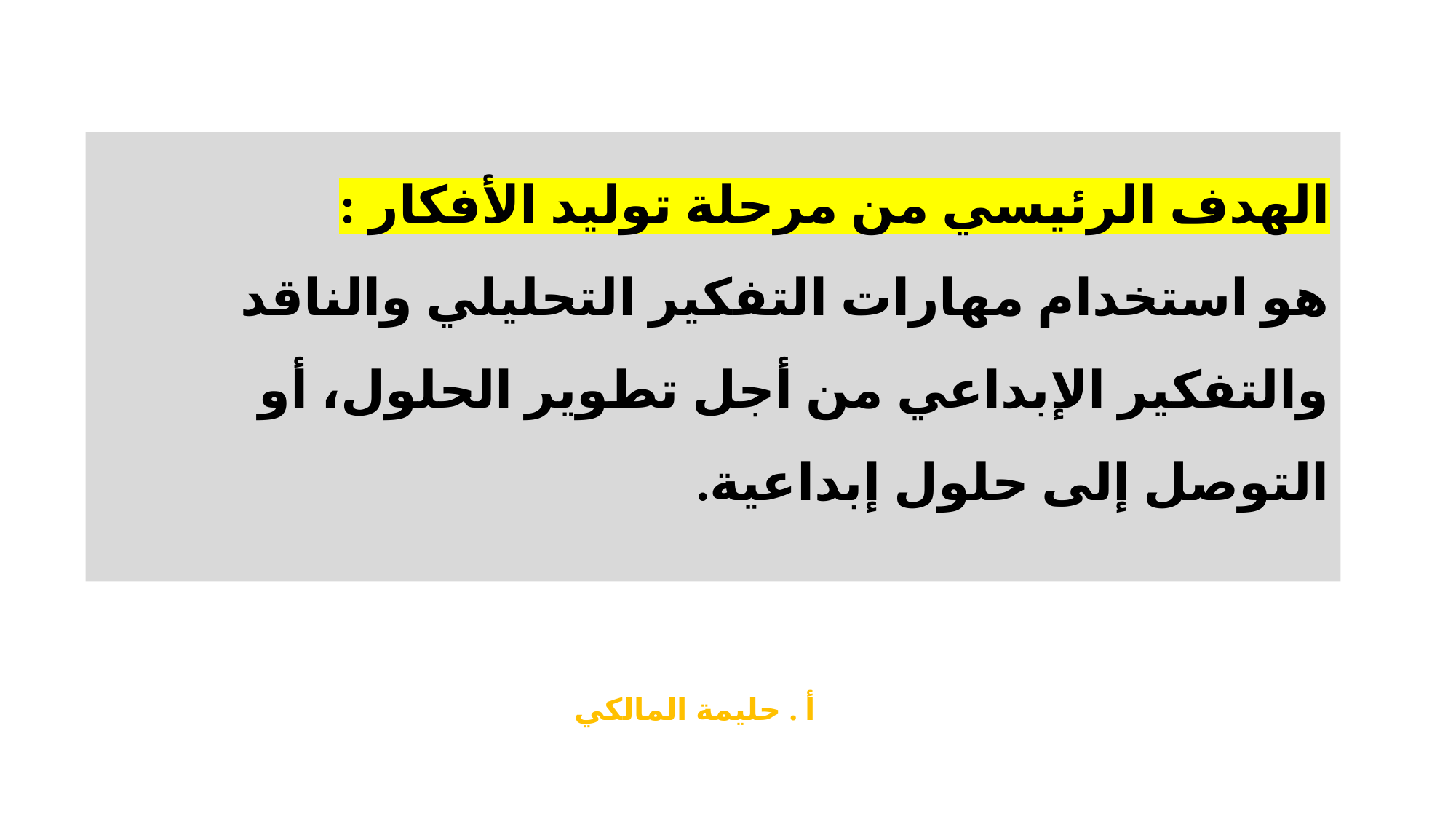

# الهدف الرئيسي من مرحلة توليد الأفكار : هو استخدام مهارات التفكير التحليلي والناقد والتفكير الإبداعي من أجل تطوير الحلول، أو التوصل إلى حلول إبداعية.
أ . حليمة المالكي